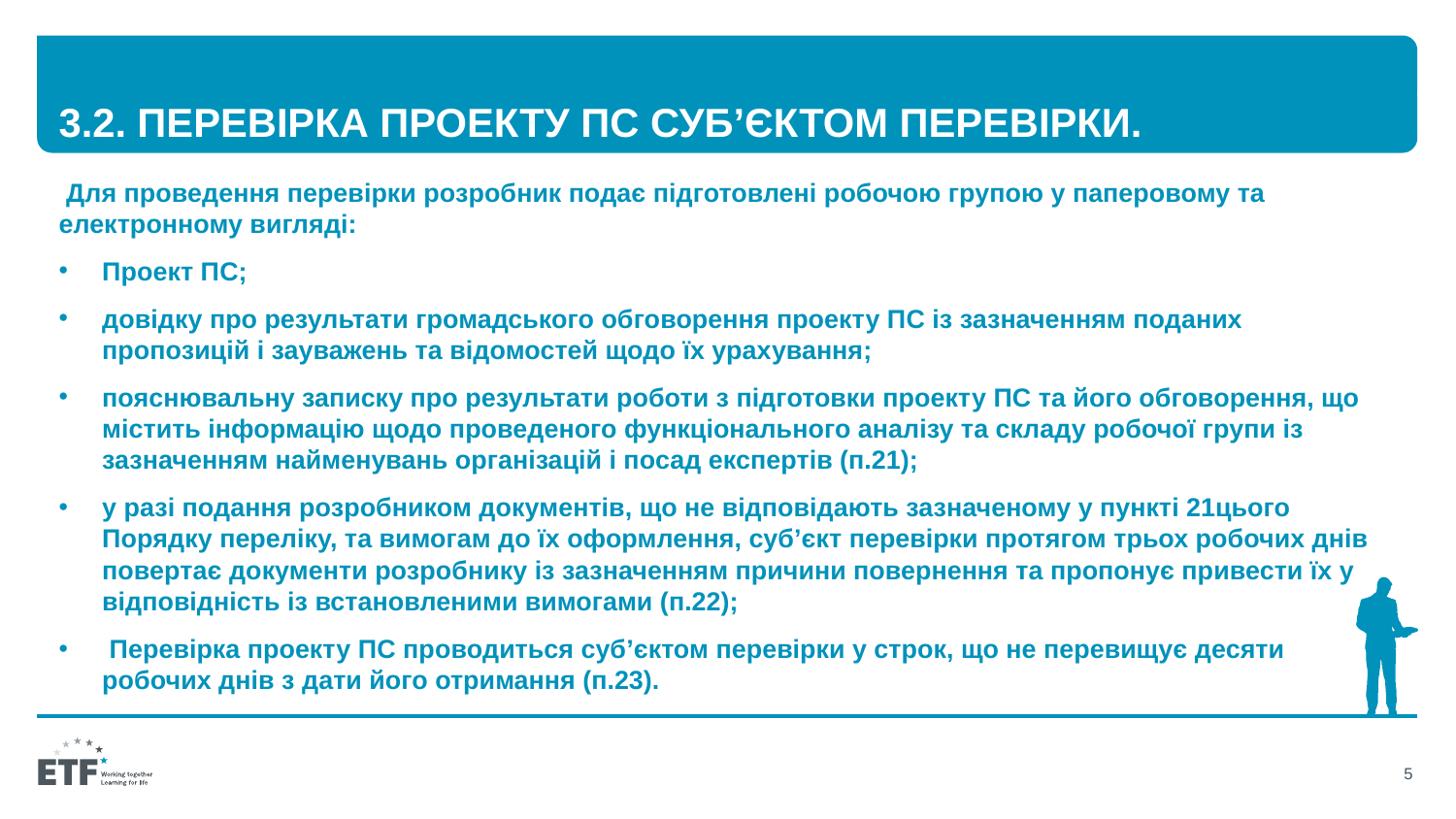

# 3.2. Перевірка проекту ПС суб’єктом перевірки.
 Для проведення перевірки розробник подає підготовлені робочою групою у паперовому та електронному вигляді:
Проект ПС;
довідку про результати громадського обговорення проекту ПС із зазначенням поданих пропозицій і зауважень та відомостей щодо їх урахування;
пояснювальну записку про результати роботи з підготовки проекту ПС та його обговорення, що містить інформацію щодо проведеного функціонального аналізу та складу робочої групи із зазначенням найменувань організацій і посад експертів (п.21);
у разі подання розробником документів, що не відповідають зазначеному у пункті 21цього Порядку переліку, та вимогам до їх оформлення, суб’єкт перевірки протягом трьох робочих днів повертає документи розробнику із зазначенням причини повернення та пропонує привести їх у відповідність із встановленими вимогами (п.22);
 Перевірка проекту ПС проводиться суб’єктом перевірки у строк, що не перевищує десяти робочих днів з дати його отримання (п.23).

5